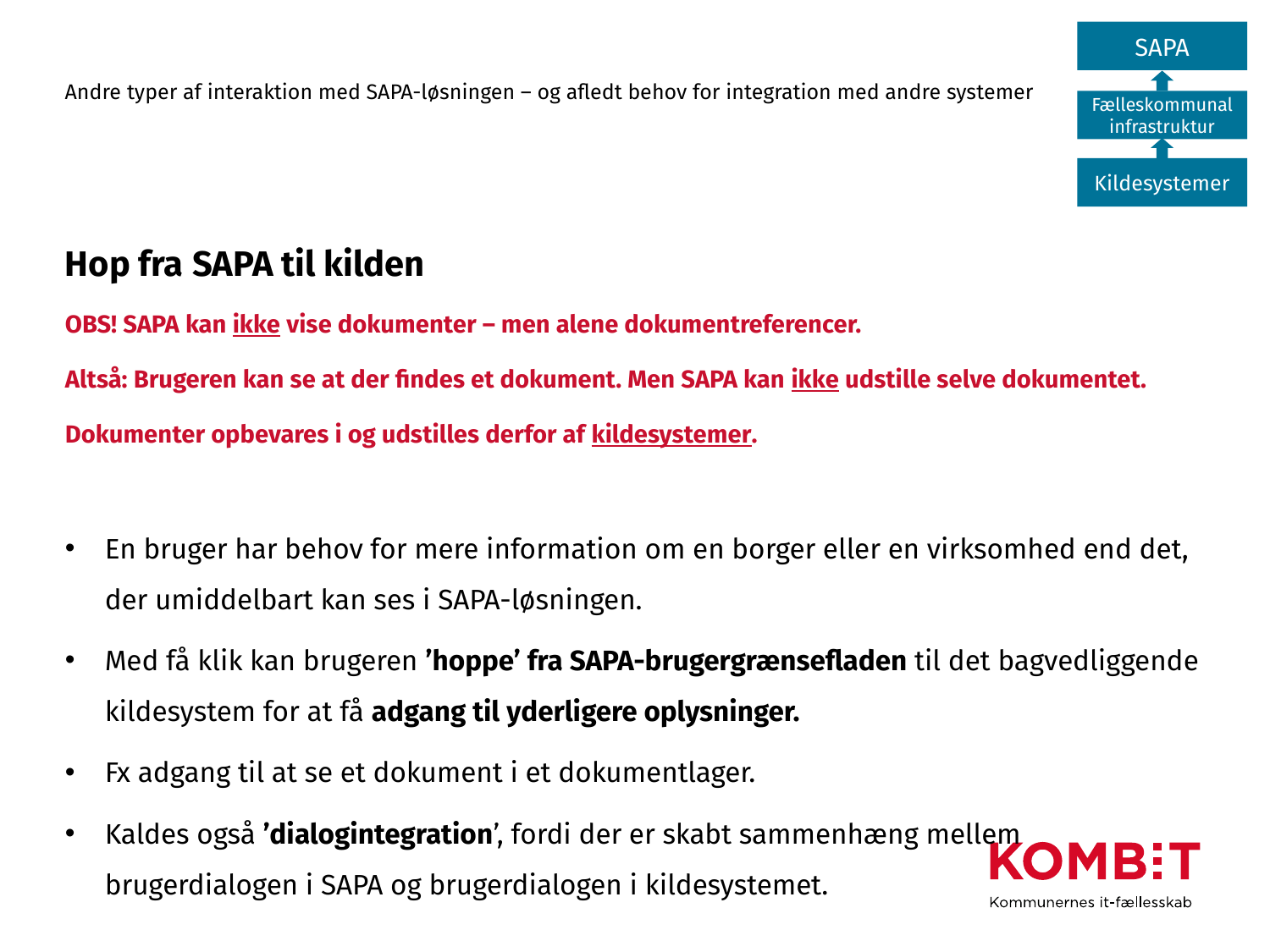

SAPA

Fælleskommunal infrastruktur

Kildesystemer
# Andre typer af interaktion med SAPA-løsningen – og afledt behov for integration med andre systemer
Hop fra SAPA til kilden
OBS! SAPA kan ikke vise dokumenter – men alene dokumentreferencer.
Altså: Brugeren kan se at der findes et dokument. Men SAPA kan ikke udstille selve dokumentet.
Dokumenter opbevares i og udstilles derfor af kildesystemer.

En bruger har behov for mere information om en borger eller en virksomhed end det, der umiddelbart kan ses i SAPA-løsningen.
Med få klik kan brugeren ’hoppe’ fra SAPA-brugergrænsefladen til det bagvedliggende kildesystem for at få adgang til yderligere oplysninger.
Fx adgang til at se et dokument i et dokumentlager.
Kaldes også ’dialogintegration’, fordi der er skabt sammenhæng mellem brugerdialogen i SAPA og brugerdialogen i kildesystemet.

Kaldes også ’journalintegration’, fordi der er skabt sammenhæng mellem SAPA-løsningens brugergrænseflade og de bagvedliggende sagsbærende systemer med journalfunktionalitet.